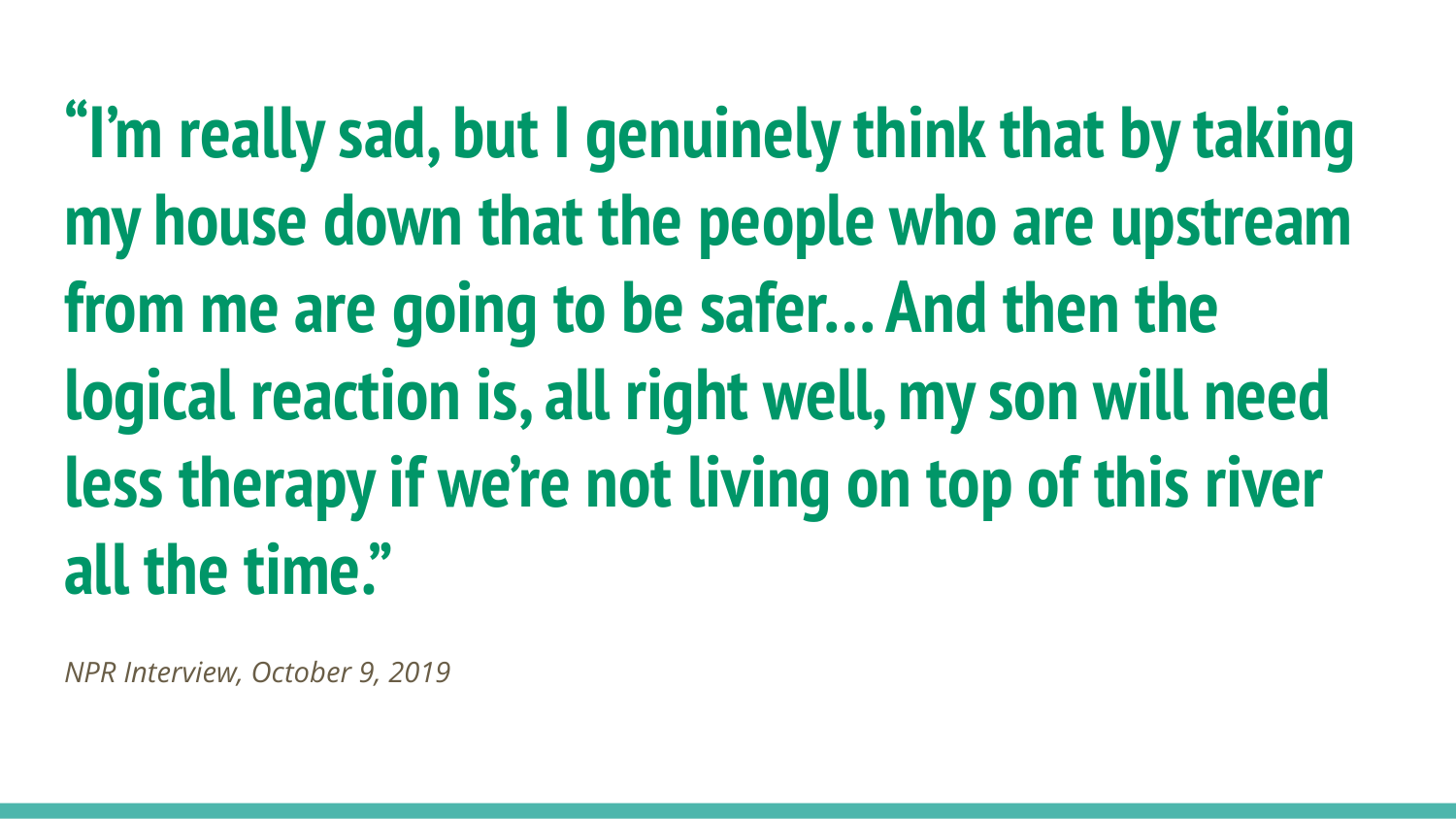

# “I’m really sad, but I genuinely think that by taking my house down that the people who are upstream from me are going to be safer… And then the logical reaction is, all right well, my son will need less therapy if we’re not living on top of this river all the time.”
NPR Interview, October 9, 2019